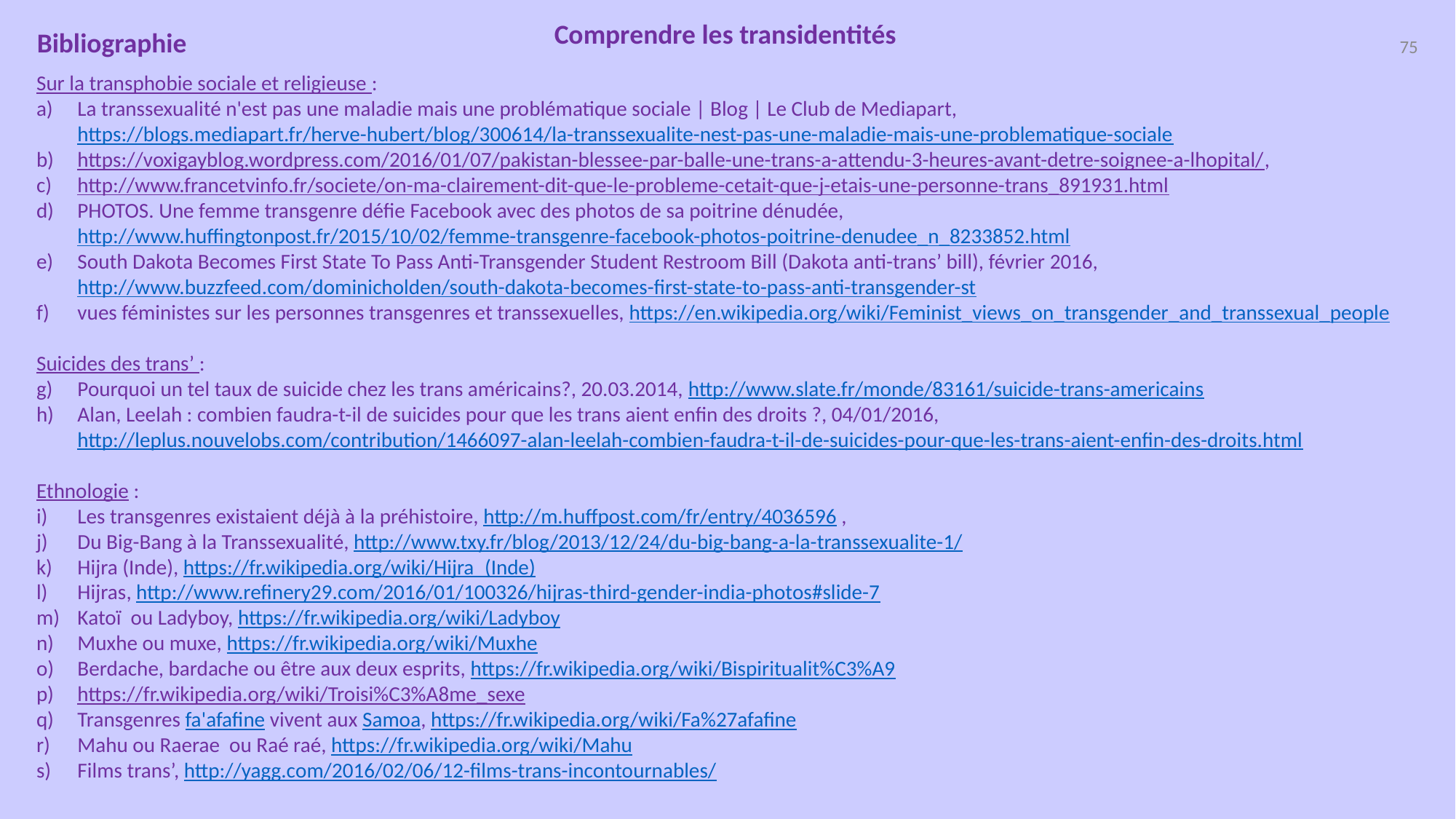

Comprendre les transidentités
Bibliographie
75
Sur la transphobie sociale et religieuse :
La transsexualité n'est pas une maladie mais une problématique sociale | Blog | Le Club de Mediapart, https://blogs.mediapart.fr/herve-hubert/blog/300614/la-transsexualite-nest-pas-une-maladie-mais-une-problematique-sociale
https://voxigayblog.wordpress.com/2016/01/07/pakistan-blessee-par-balle-une-trans-a-attendu-3-heures-avant-detre-soignee-a-lhopital/,
http://www.francetvinfo.fr/societe/on-ma-clairement-dit-que-le-probleme-cetait-que-j-etais-une-personne-trans_891931.html
PHOTOS. Une femme transgenre défie Facebook avec des photos de sa poitrine dénudée, http://www.huffingtonpost.fr/2015/10/02/femme-transgenre-facebook-photos-poitrine-denudee_n_8233852.html
South Dakota Becomes First State To Pass Anti-Transgender Student Restroom Bill (Dakota anti-trans’ bill), février 2016, http://www.buzzfeed.com/dominicholden/south-dakota-becomes-first-state-to-pass-anti-transgender-st
vues féministes sur les personnes transgenres et transsexuelles, https://en.wikipedia.org/wiki/Feminist_views_on_transgender_and_transsexual_people

Suicides des trans’ :
Pourquoi un tel taux de suicide chez les trans américains?, 20.03.2014, http://www.slate.fr/monde/83161/suicide-trans-americains
Alan, Leelah : combien faudra-t-il de suicides pour que les trans aient enfin des droits ?, 04/01/2016, http://leplus.nouvelobs.com/contribution/1466097-alan-leelah-combien-faudra-t-il-de-suicides-pour-que-les-trans-aient-enfin-des-droits.html

Ethnologie :
Les transgenres existaient déjà à la préhistoire, http://m.huffpost.com/fr/entry/4036596 ,
Du Big-Bang à la Transsexualité, http://www.txy.fr/blog/2013/12/24/du-big-bang-a-la-transsexualite-1/
Hijra (Inde), https://fr.wikipedia.org/wiki/Hijra_(Inde)
Hijras, http://www.refinery29.com/2016/01/100326/hijras-third-gender-india-photos#slide-7
Katoï  ou Ladyboy, https://fr.wikipedia.org/wiki/Ladyboy
Muxhe ou muxe, https://fr.wikipedia.org/wiki/Muxhe
Berdache, bardache ou être aux deux esprits, https://fr.wikipedia.org/wiki/Bispiritualit%C3%A9
https://fr.wikipedia.org/wiki/Troisi%C3%A8me_sexe
Transgenres fa'afafine vivent aux Samoa, https://fr.wikipedia.org/wiki/Fa%27afafine
Mahu ou Raerae  ou Raé raé, https://fr.wikipedia.org/wiki/Mahu
Films trans’, http://yagg.com/2016/02/06/12-films-trans-incontournables/